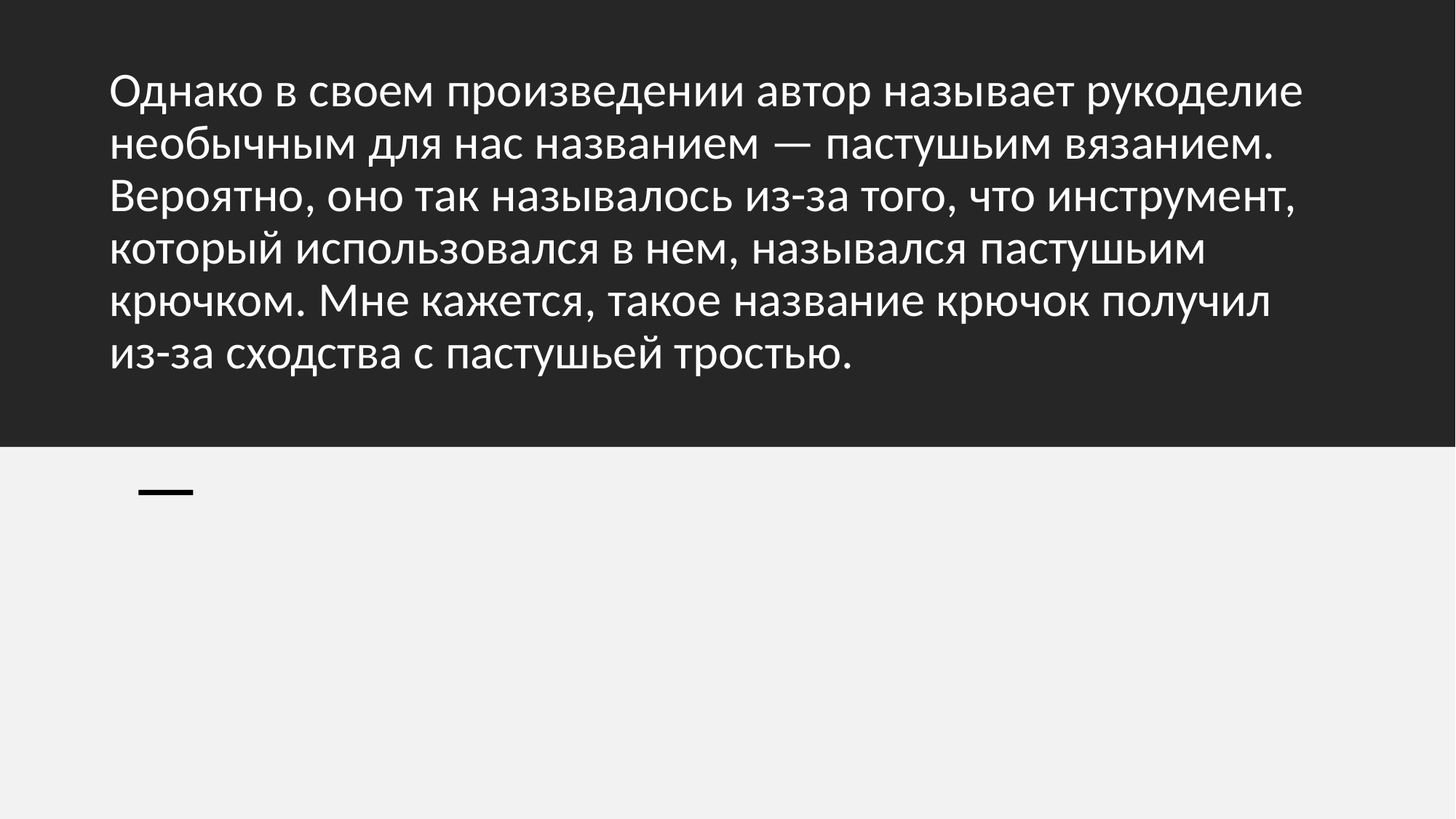

# Однако в своем произведении автор называет рукоделие необычным для нас названием — пастушьим вязанием. Вероятно, оно так называлось из-за того, что инструмент, который использовался в нем, назывался пастушьим крючком. Мне кажется, такое название крючок получил из-за сходства с пастушьей тростью.